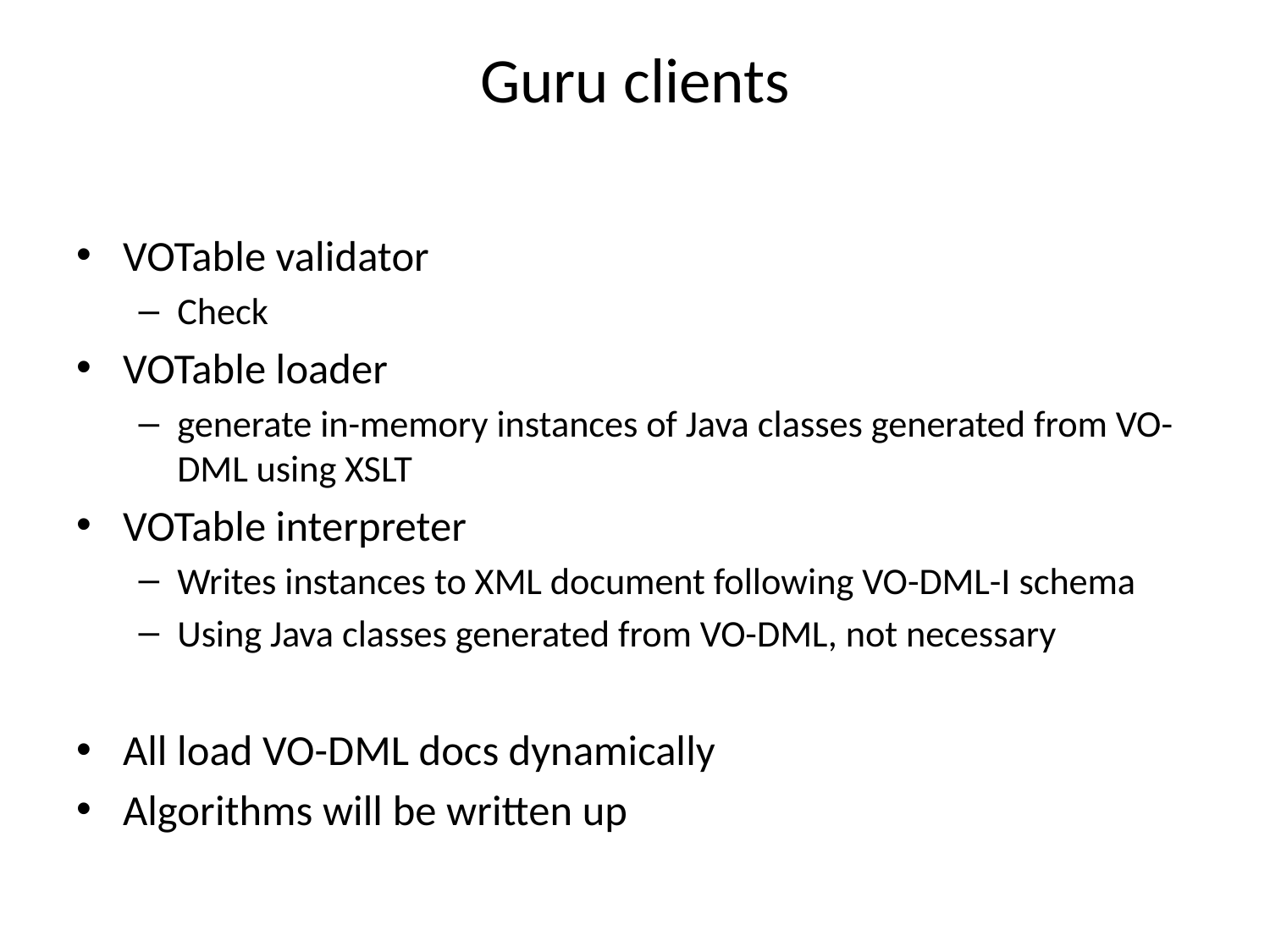

# Guru clients
VOTable validator
Check
VOTable loader
generate in-memory instances of Java classes generated from VO-DML using XSLT
VOTable interpreter
Writes instances to XML document following VO-DML-I schema
Using Java classes generated from VO-DML, not necessary

All load VO-DML docs dynamically
Algorithms will be written up